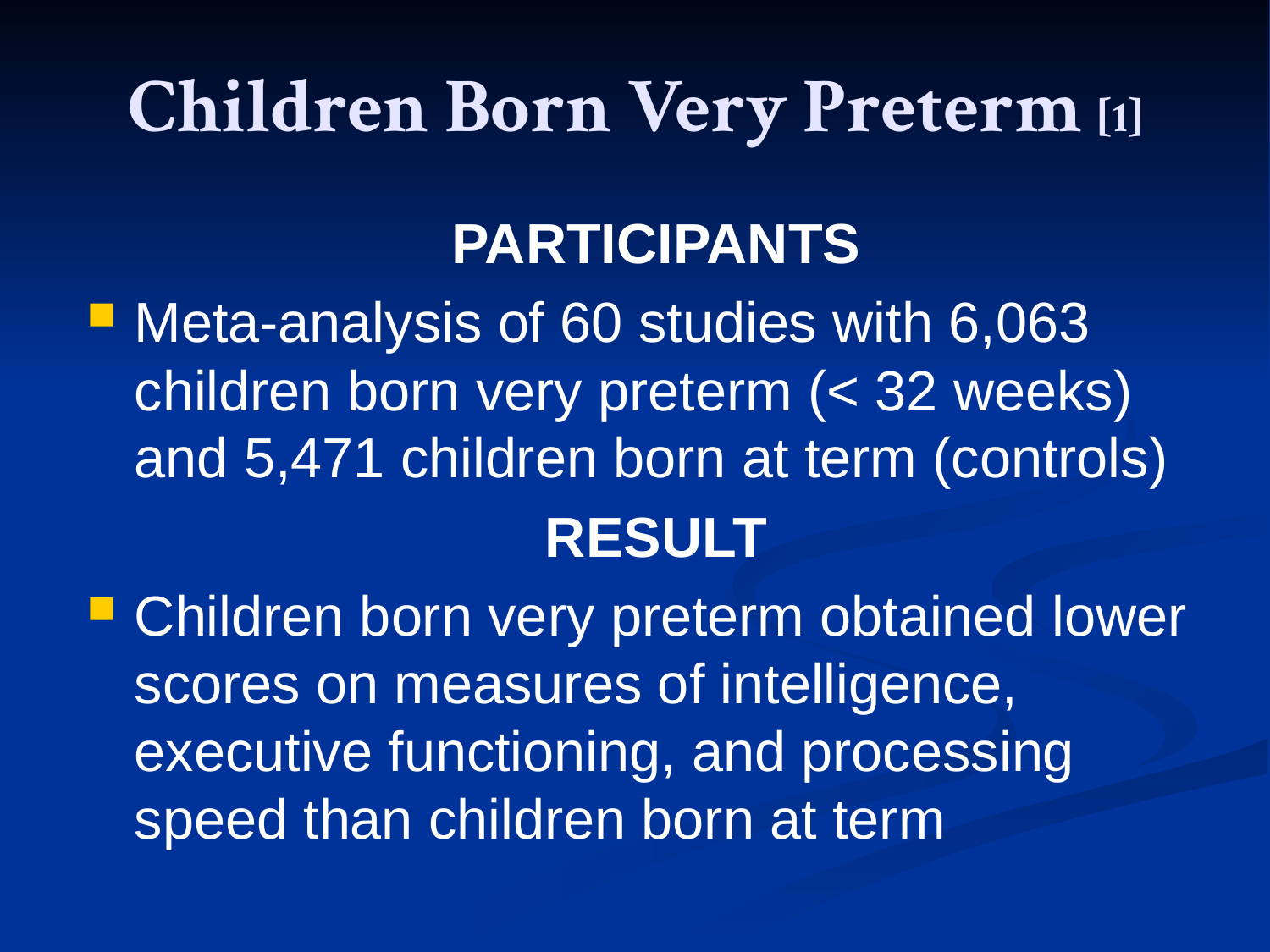

# Children Born Very Preterm [1]
PARTICIPANTS
Meta-analysis of 60 studies with 6,063 children born very preterm (< 32 weeks) and 5,471 children born at term (controls)
RESULT
Children born very preterm obtained lower scores on measures of intelligence, executive functioning, and processing speed than children born at term